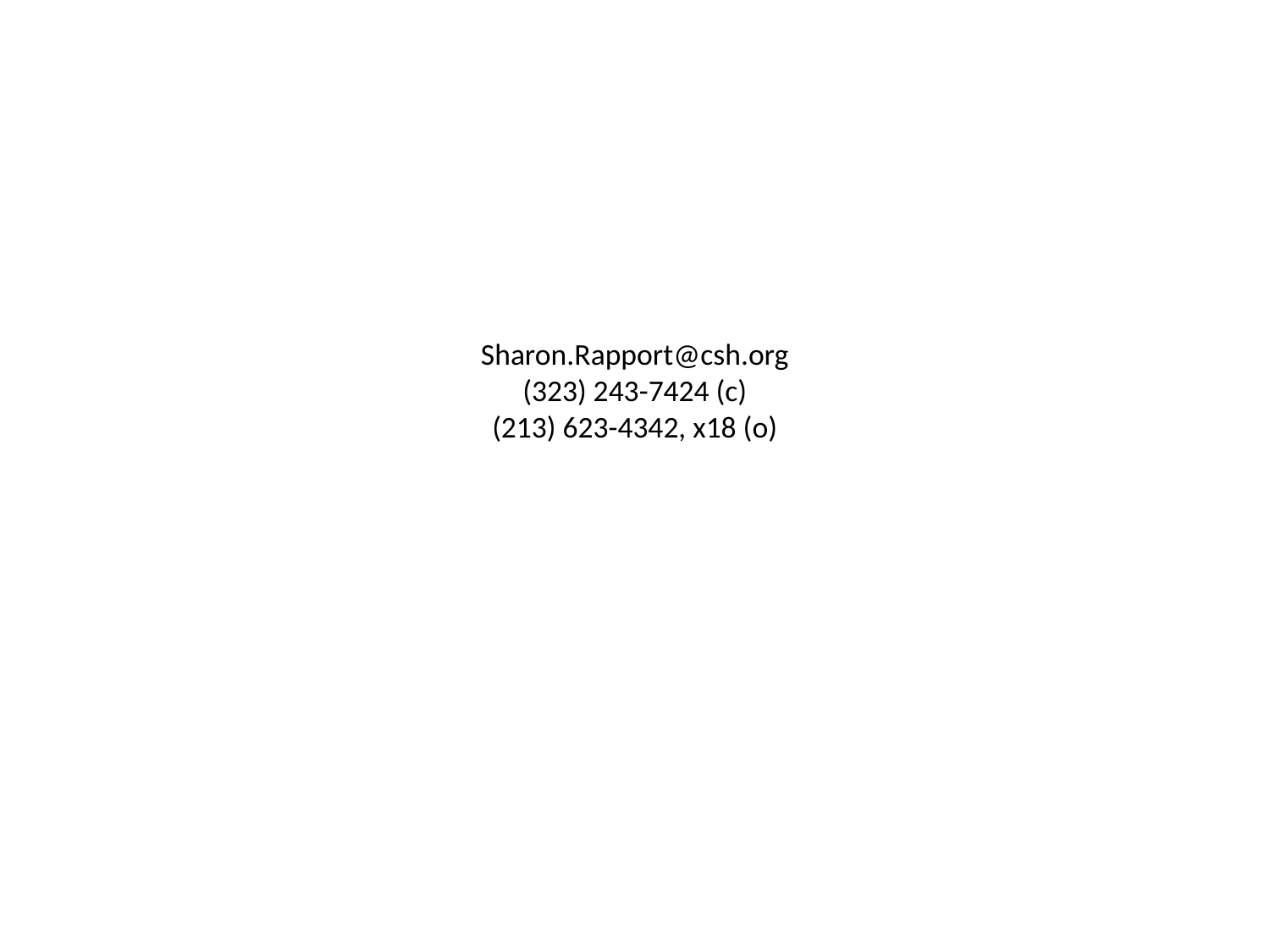

# Sharon.Rapport@csh.org (323) 243-7424 (c) (213) 623-4342, x18 (o)